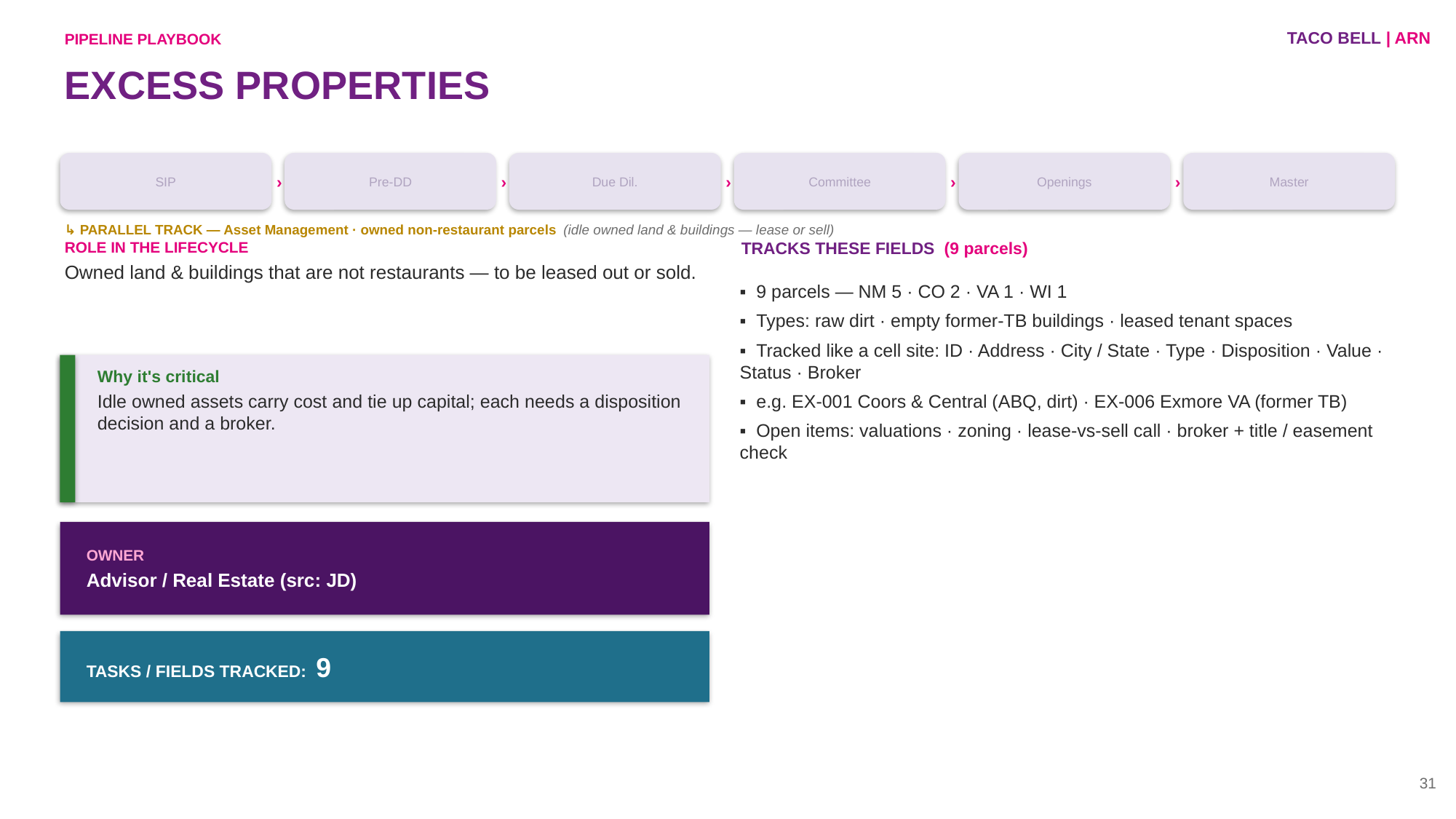

TACO BELL | ARN
PIPELINE PLAYBOOK
EXCESS PROPERTIES

SIP
›

Pre-DD
›

Due Dil.
›

Committee
›

Openings
›

Master
↳ PARALLEL TRACK — Asset Management · owned non-restaurant parcels  (idle owned land & buildings — lease or sell)
ROLE IN THE LIFECYCLE
Owned land & buildings that are not restaurants — to be leased out or sold.
TRACKS THESE FIELDS  (9 parcels)
▪  9 parcels — NM 5 · CO 2 · VA 1 · WI 1
▪  Types: raw dirt · empty former-TB buildings · leased tenant spaces
▪  Tracked like a cell site: ID · Address · City / State · Type · Disposition · Value · Status · Broker
▪  e.g. EX-001 Coors & Central (ABQ, dirt) · EX-006 Exmore VA (former TB)
▪  Open items: valuations · zoning · lease-vs-sell call · broker + title / easement check

Why it's critical
Idle owned assets carry cost and tie up capital; each needs a disposition decision and a broker.

OWNER
Advisor / Real Estate (src: JD)

TASKS / FIELDS TRACKED:  9
31